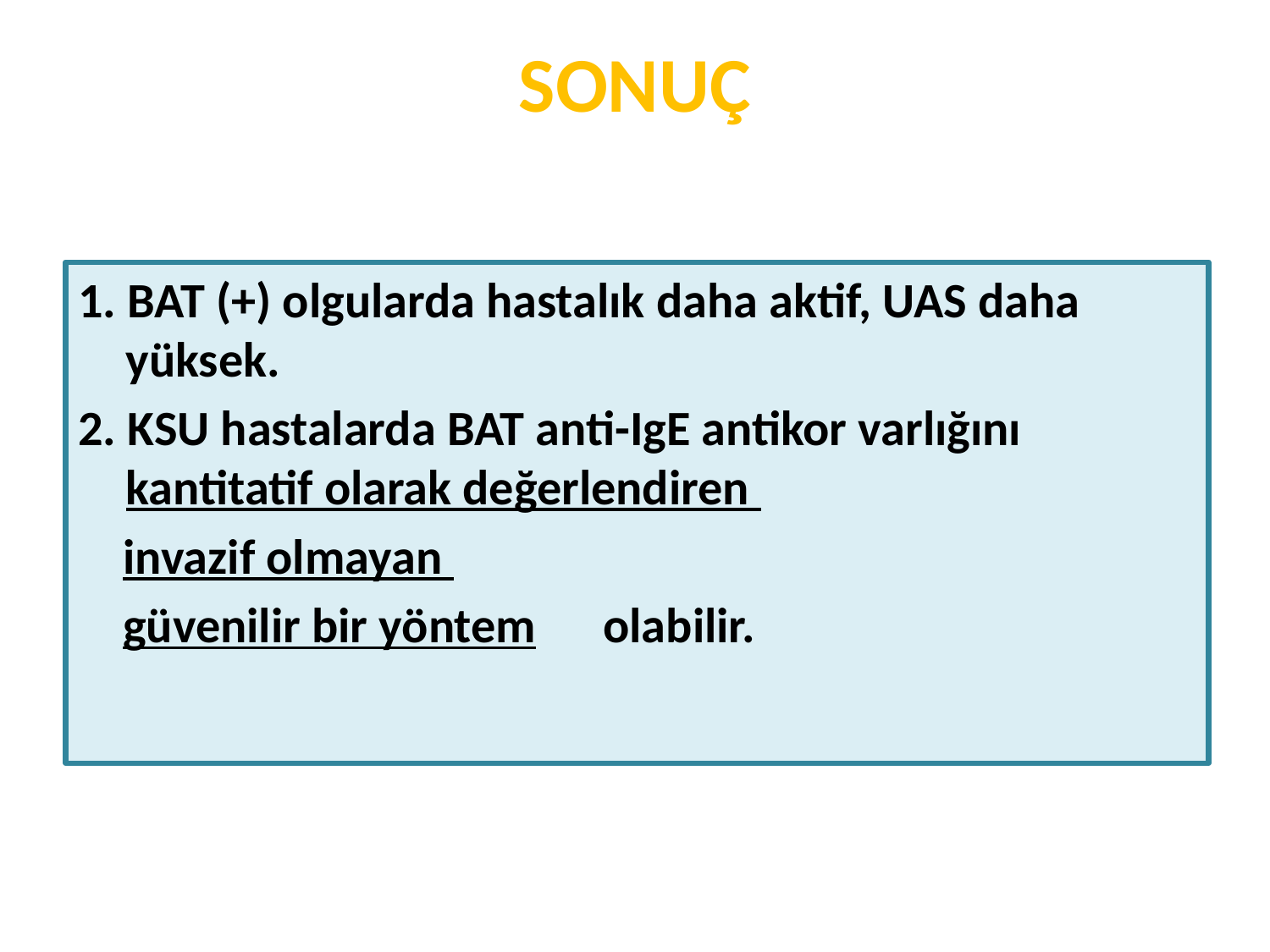

# SONUÇ
1. BAT (+) olgularda hastalık daha aktif, UAS daha yüksek.
2. KSU hastalarda BAT anti-IgE antikor varlığını kantitatif olarak değerlendiren
    invazif olmayan
    güvenilir bir yöntem      olabilir.